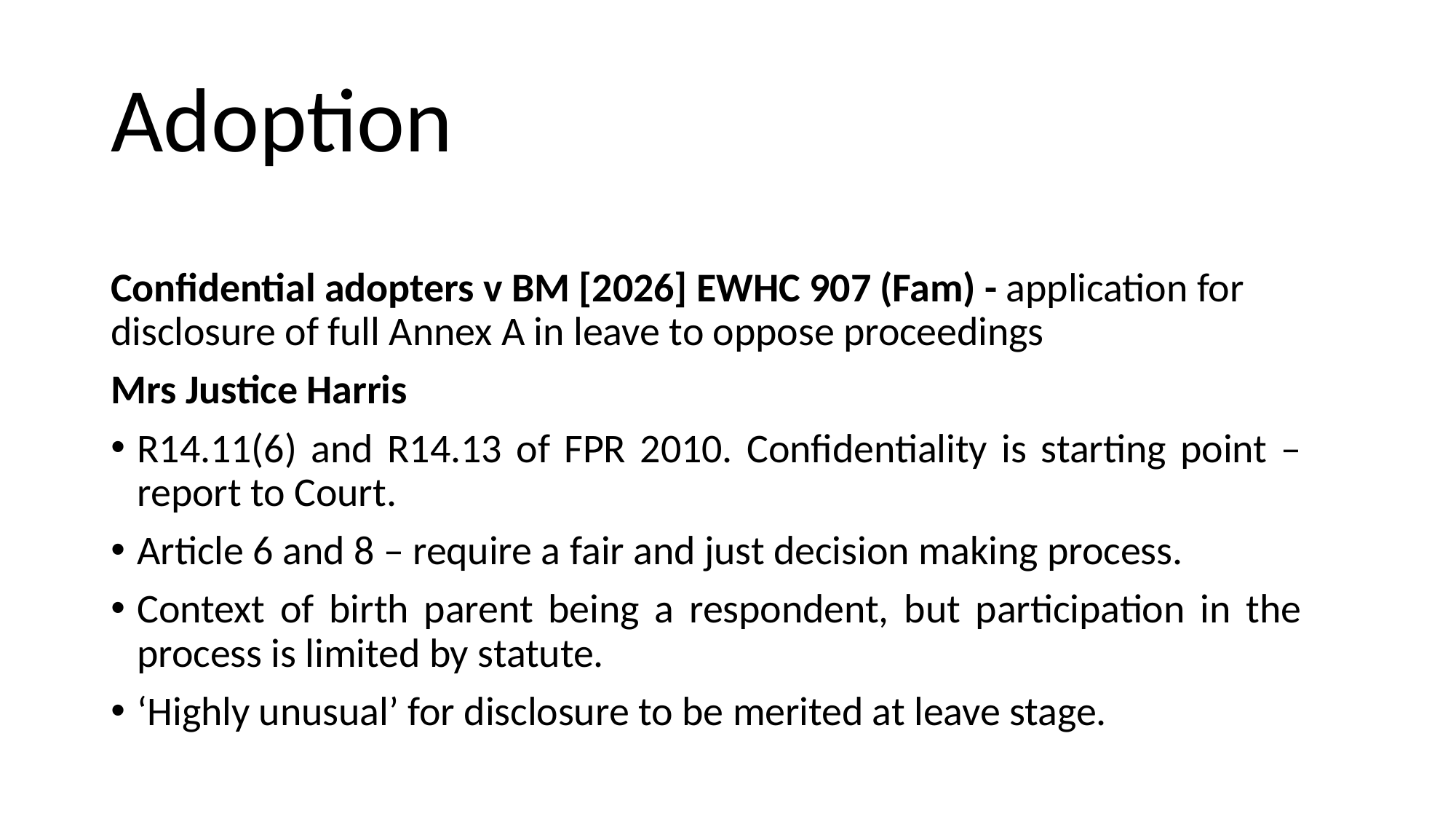

# Adoption
Confidential adopters v BM [2026] EWHC 907 (Fam) - application for disclosure of full Annex A in leave to oppose proceedings
Mrs Justice Harris
R14.11(6) and R14.13 of FPR 2010. Confidentiality is starting point – report to Court.
Article 6 and 8 – require a fair and just decision making process.
Context of birth parent being a respondent, but participation in the process is limited by statute.
‘Highly unusual’ for disclosure to be merited at leave stage.